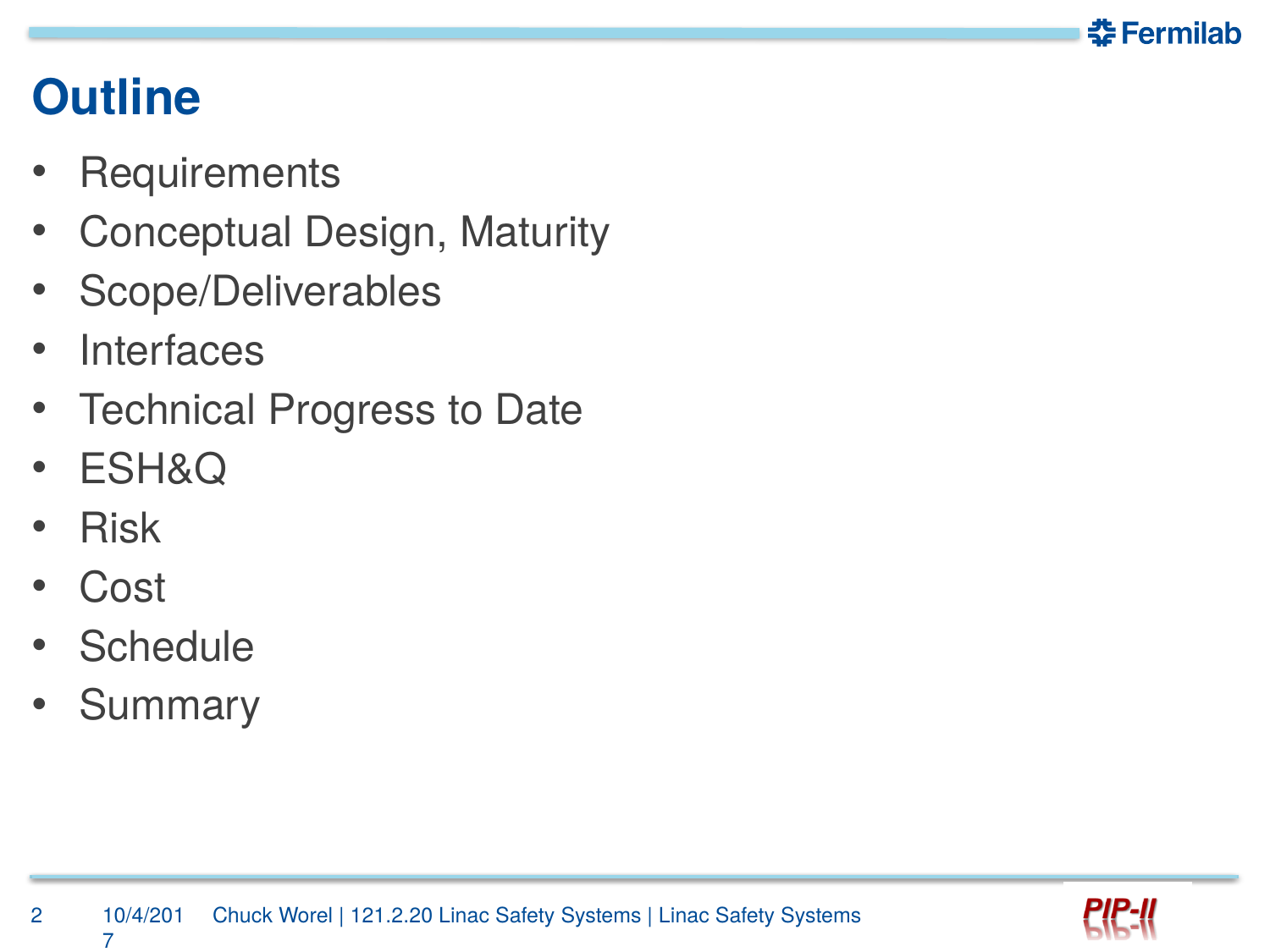

# Outline
Requirements
Conceptual Design, Maturity
Scope/Deliverables
Interfaces
Technical Progress to Date
ESH&Q
Risk
Cost
Schedule
Summary
2
10/4/2017
Chuck Worel | 121.2.20 Linac Safety Systems | Linac Safety Systems